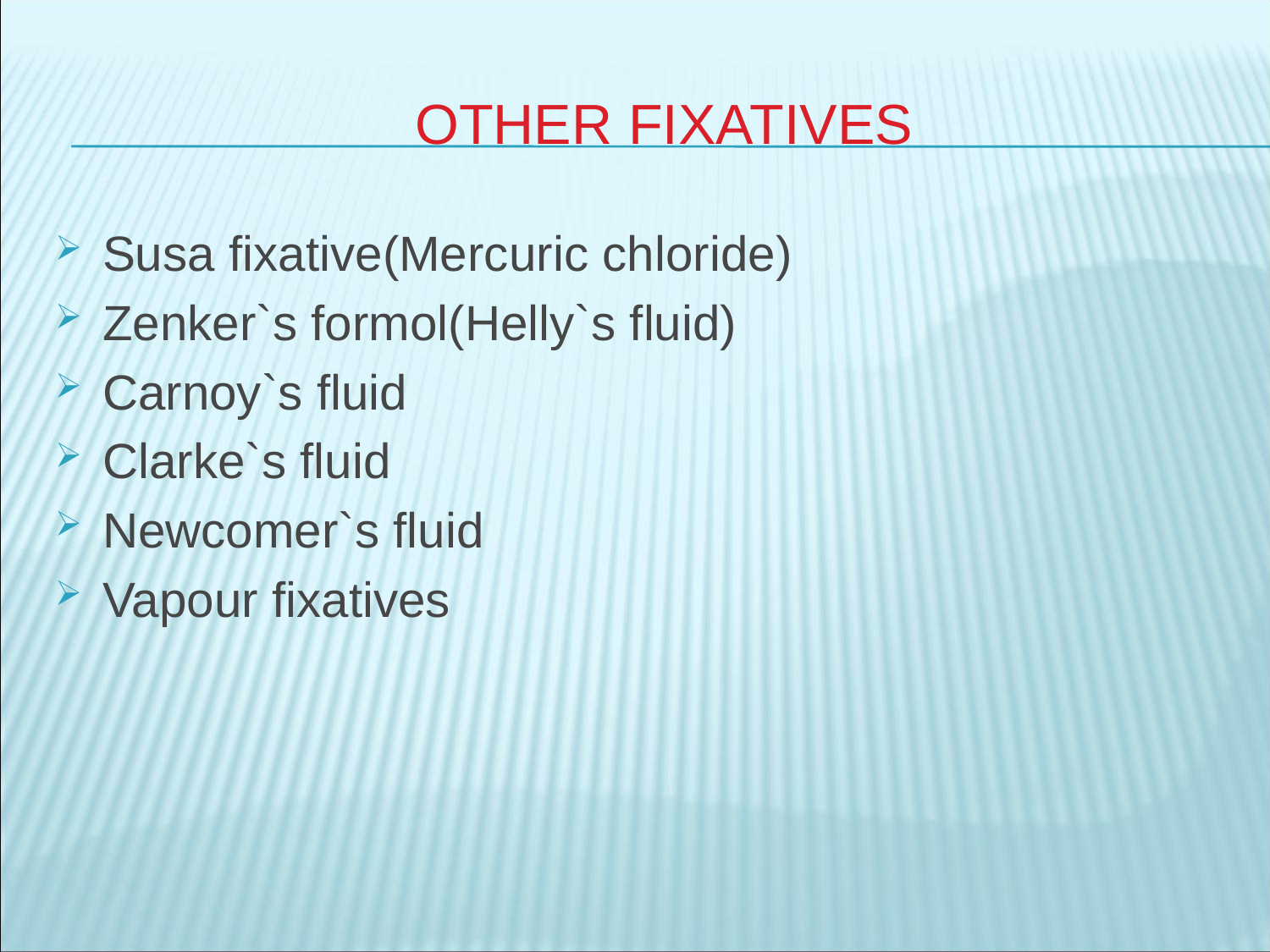

# Other fixatives
Susa fixative(Mercuric chloride)
Zenker`s formol(Helly`s fluid)
Carnoy`s fluid
Clarke`s fluid
Newcomer`s fluid
Vapour fixatives